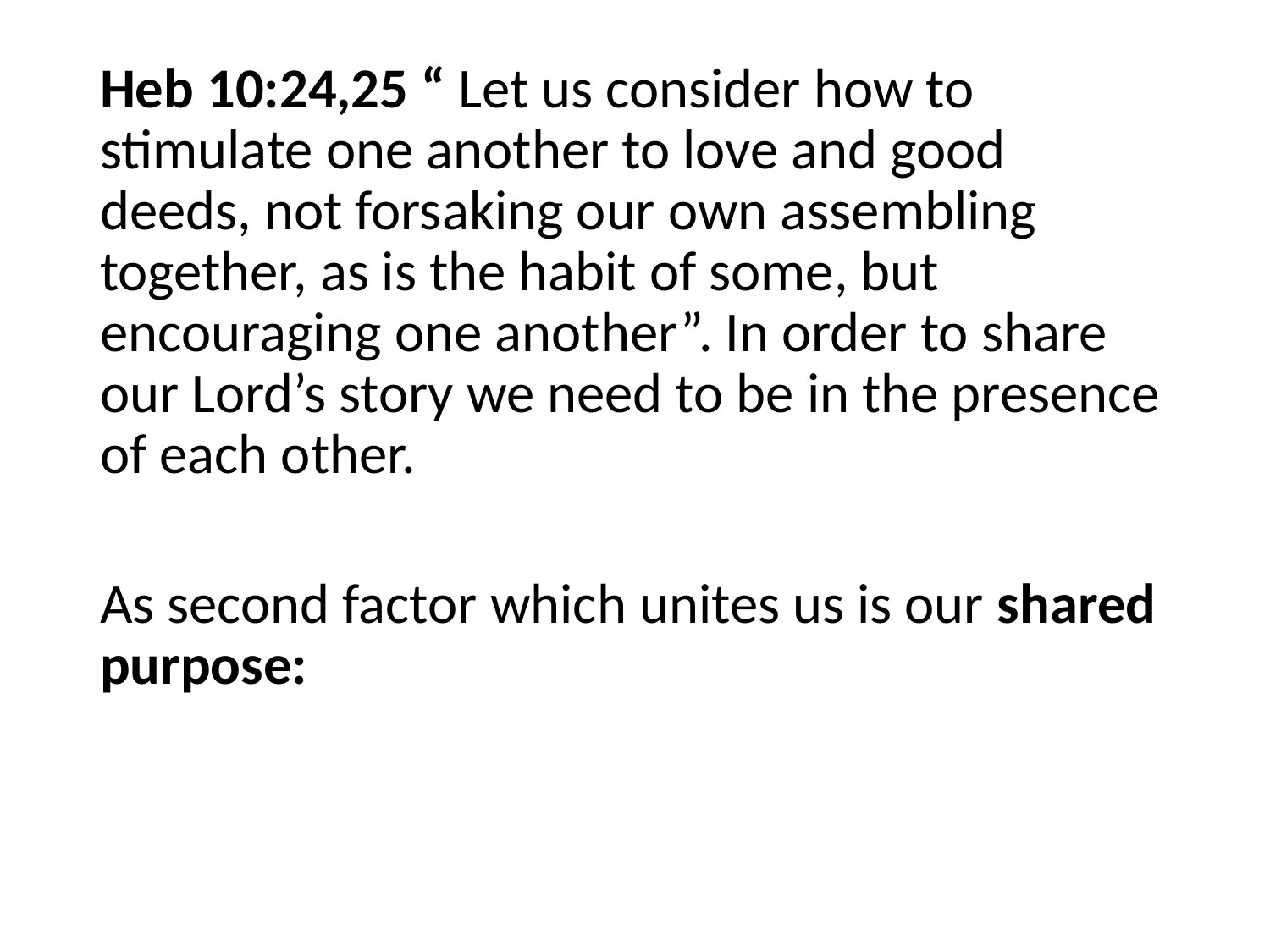

#
Heb 10:24,25 “ Let us consider how to stimulate one another to love and good deeds, not forsaking our own assembling together, as is the habit of some, but encouraging one another”. In order to share our Lord’s story we need to be in the presence of each other.

As second factor which unites us is our shared purpose: